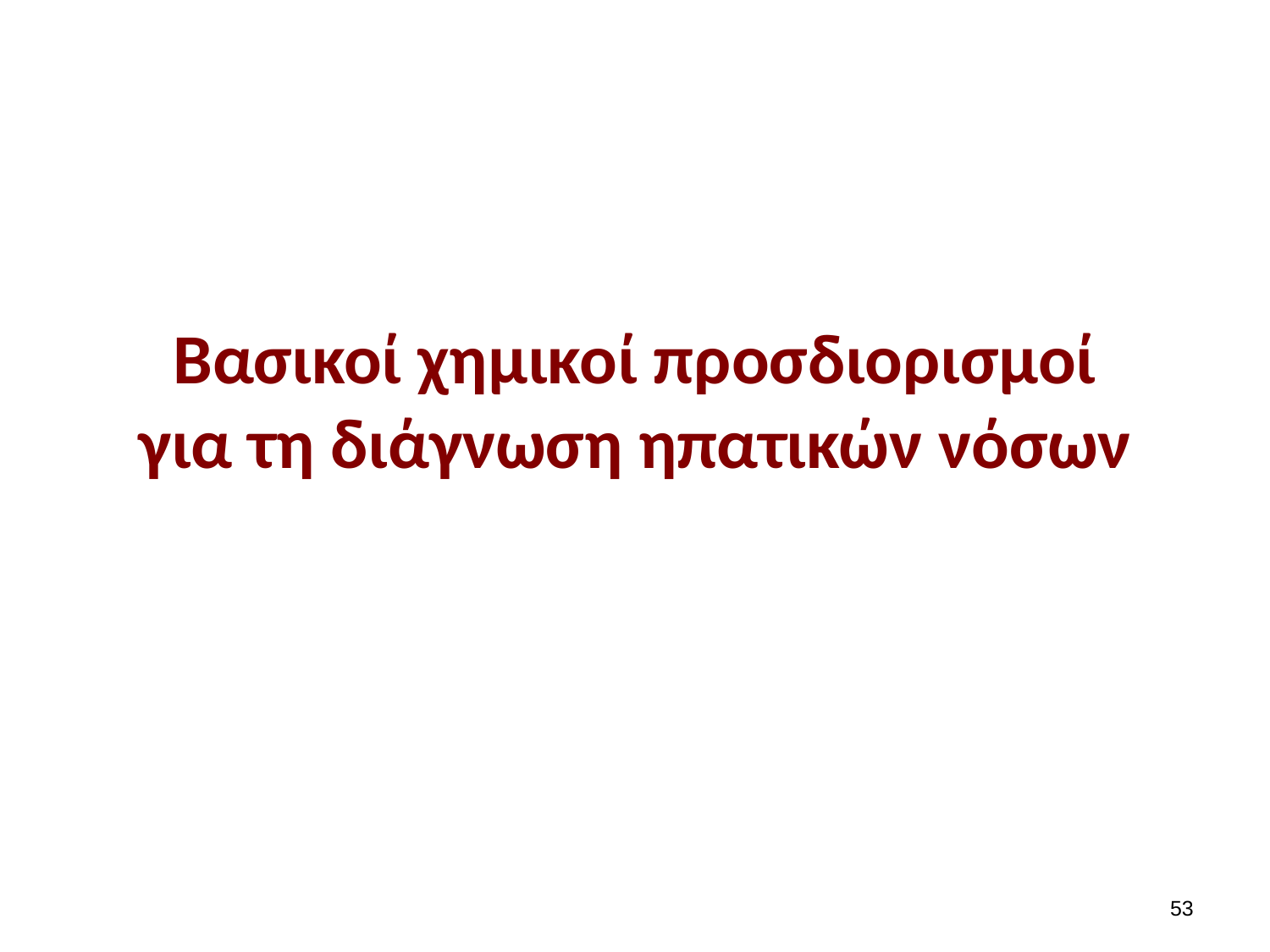

# Βασικοί χημικοί προσδιορισμοί για τη διάγνωση ηπατικών νόσων

53